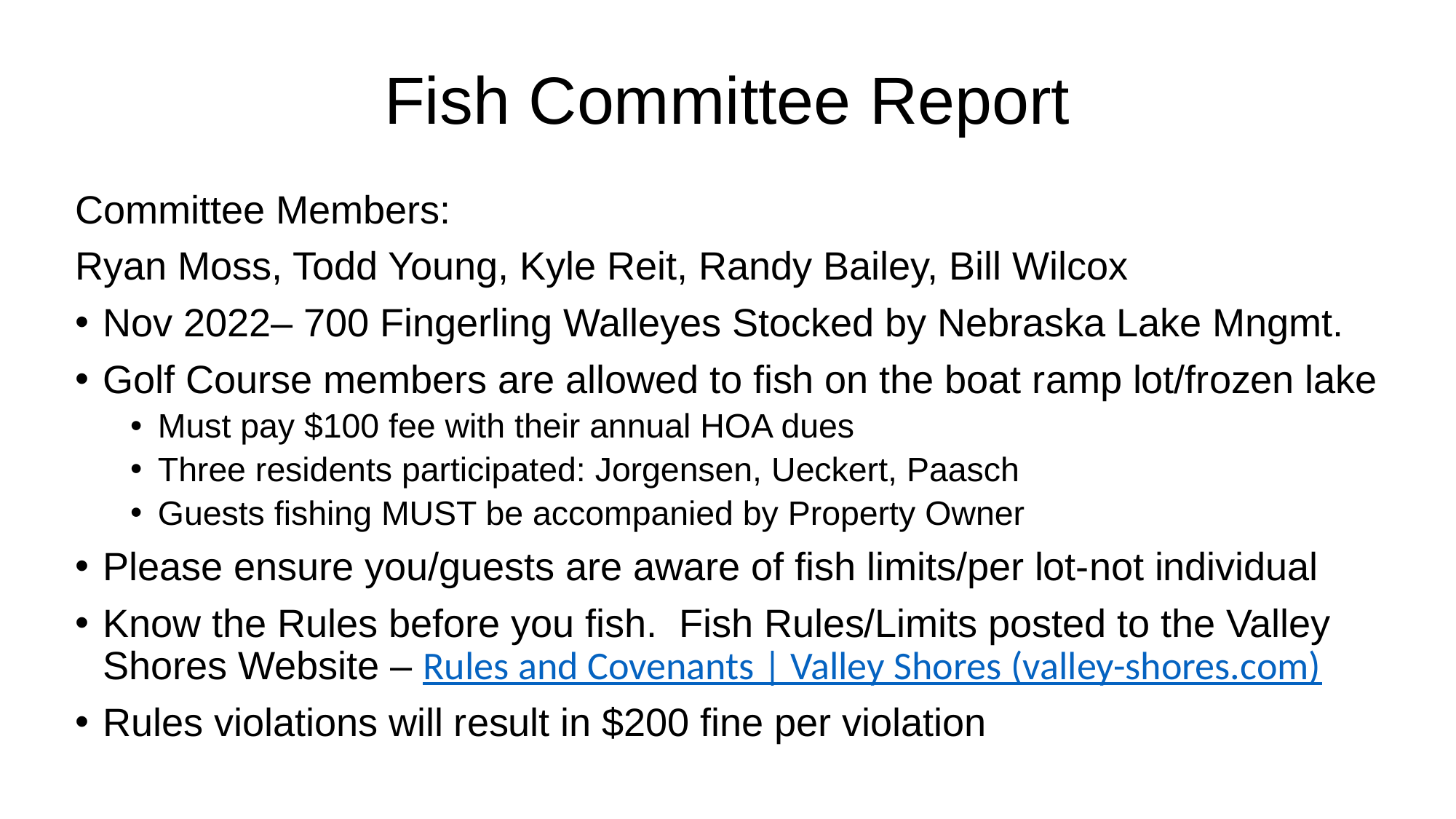

# Fish Committee Report
Committee Members:
Ryan Moss, Todd Young, Kyle Reit, Randy Bailey, Bill Wilcox
Nov 2022– 700 Fingerling Walleyes Stocked by Nebraska Lake Mngmt.
Golf Course members are allowed to fish on the boat ramp lot/frozen lake
Must pay $100 fee with their annual HOA dues
Three residents participated: Jorgensen, Ueckert, Paasch
Guests fishing MUST be accompanied by Property Owner
Please ensure you/guests are aware of fish limits/per lot-not individual
Know the Rules before you fish.  Fish Rules/Limits posted to the Valley Shores Website – Rules and Covenants | Valley Shores (valley-shores.com)
Rules violations will result in $200 fine per violation